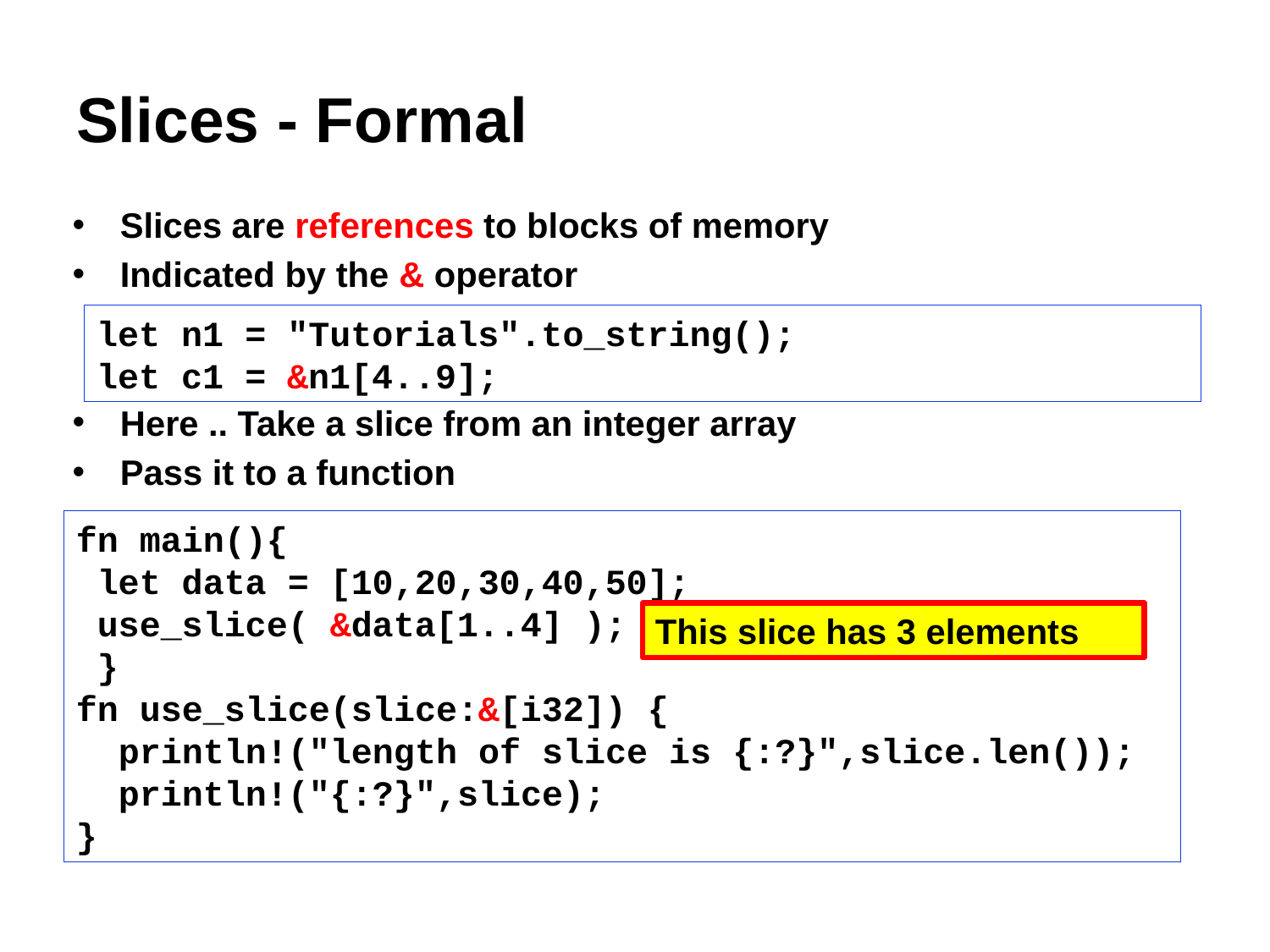

# Slices - Formal
Slices are references to blocks of memory
Indicated by the & operator

Here .. Take a slice from an integer array
Pass it to a function
let n1 = "Tutorials".to_string();
let c1 = &n1[4..9];
fn main(){
 let data = [10,20,30,40,50];
 use_slice( &data[1..4] );
 }
fn use_slice(slice:&[i32]) {
  println!("length of slice is {:?}",slice.len());
  println!("{:?}",slice);
}
This slice has 3 elements